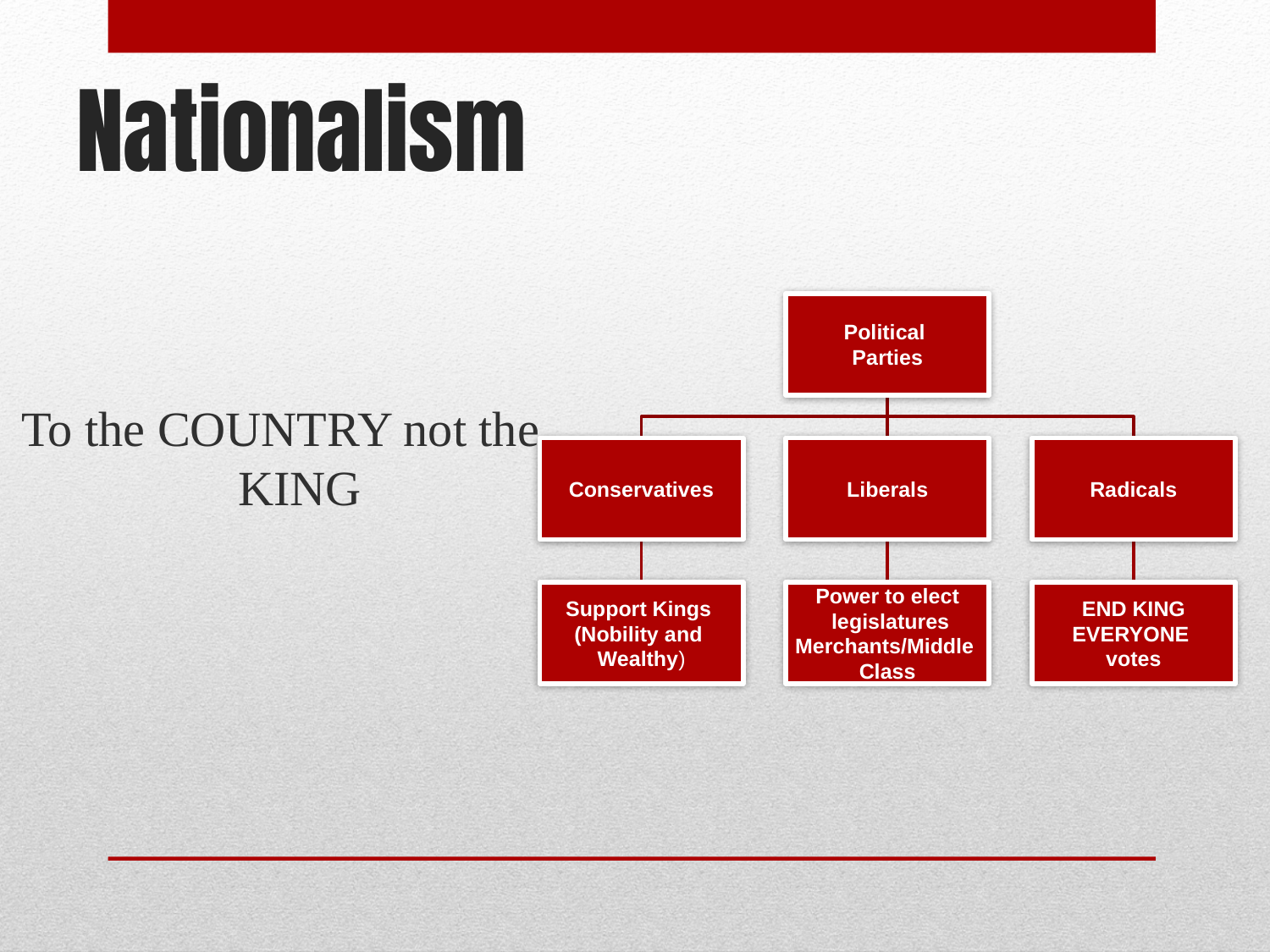

# Nationalism
Political
Parties
Conservatives
Support Kings
(Nobility and
Wealthy)
Liberals
Power to elect
 legislatures
Merchants/Middle
Class
Radicals
END KING
EVERYONE
votes
To the COUNTRY not the KING